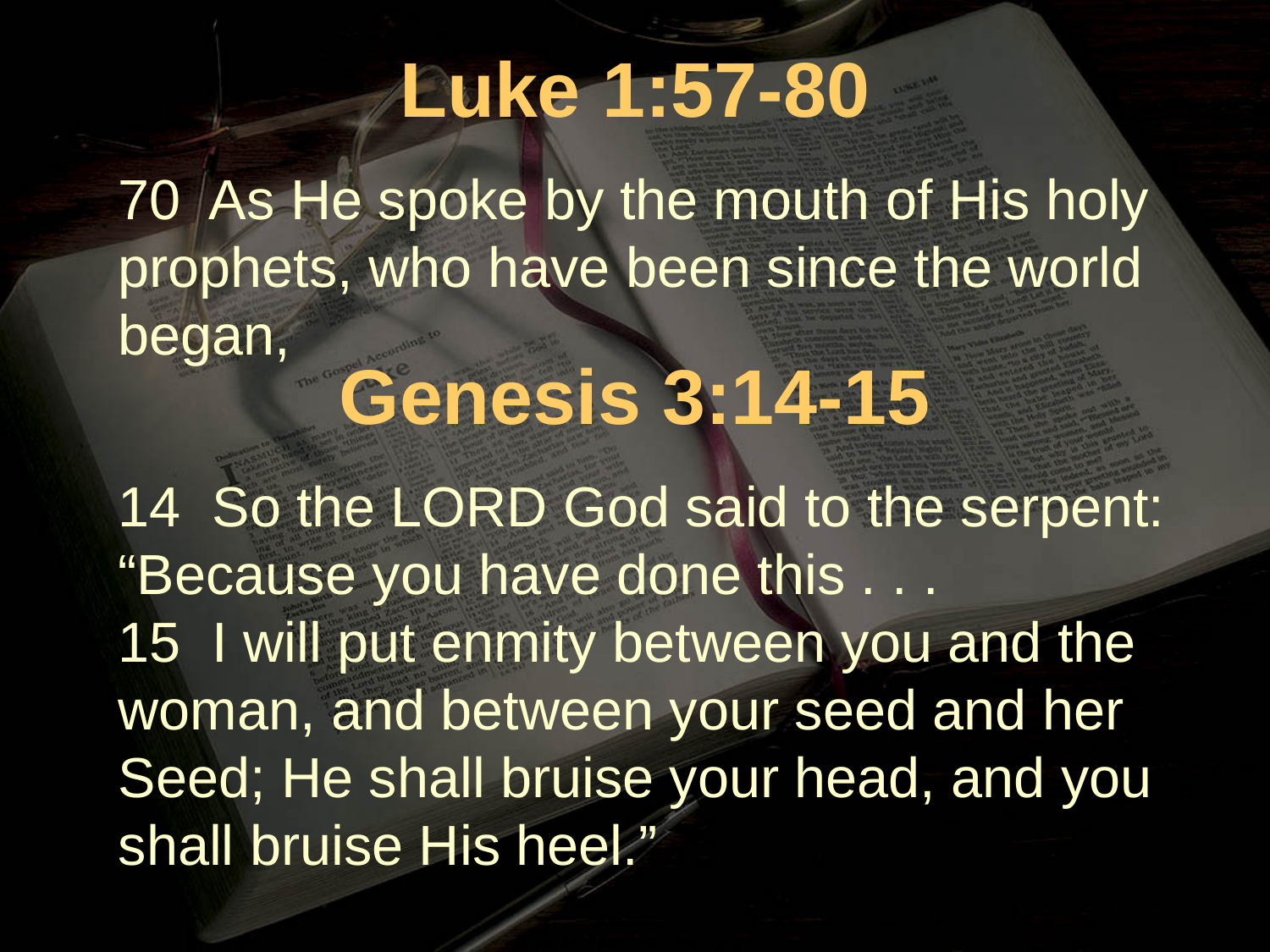

Luke 1:57-80
70  As He spoke by the mouth of His holy prophets, who have been since the world began,
Genesis 3:14-15
14  So the LORD God said to the serpent: “Because you have done this . . .
15  I will put enmity between you and the woman, and between your seed and her Seed; He shall bruise your head, and you shall bruise His heel.”